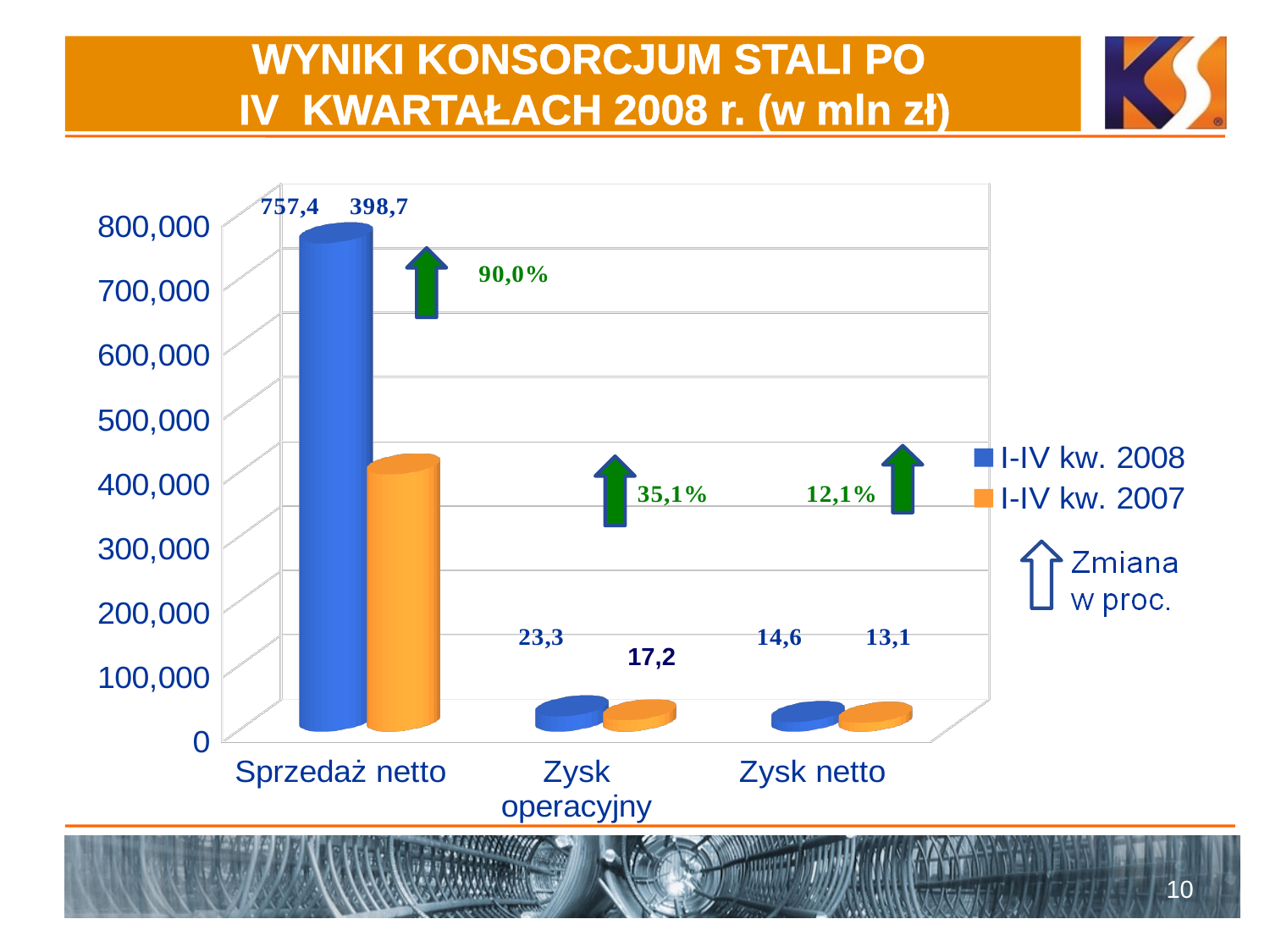

# WYNIKI KONSORCJUM STALI PO IV  KWARTAŁACH 2008 r. (w mln zł)

[unsupported chart]

17,2
10